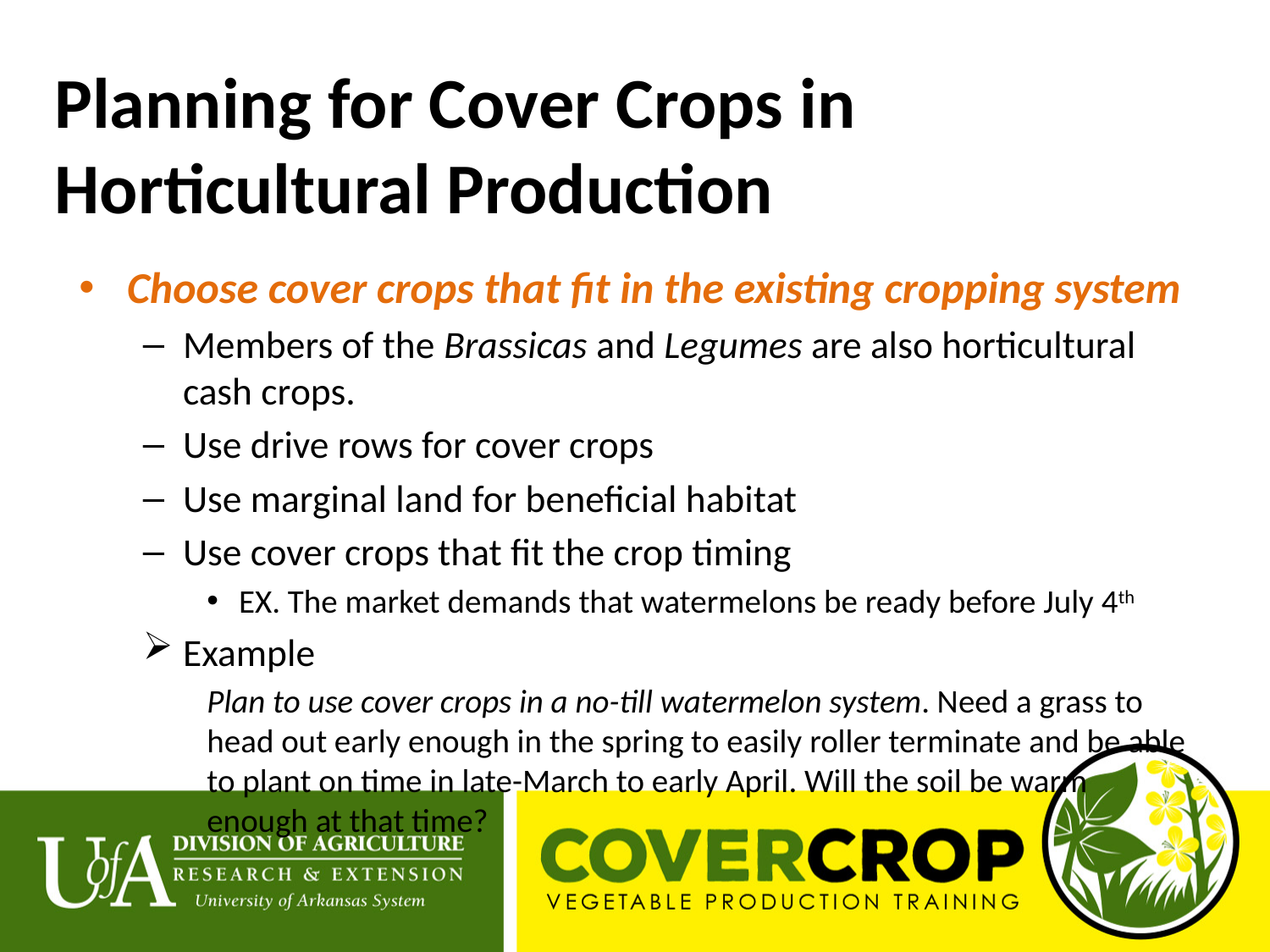

# Planning for Cover Crops in Horticultural Production
Choose cover crops that fit in the existing cropping system
Members of the Brassicas and Legumes are also horticultural cash crops.
Use drive rows for cover crops
Use marginal land for beneficial habitat
Use cover crops that fit the crop timing
EX. The market demands that watermelons be ready before July 4th
Example
Plan to use cover crops in a no-till watermelon system. Need a grass to head out early enough in the spring to easily roller terminate and be able to plant on time in late-March to early April. Will the soil be warm enough at that time?